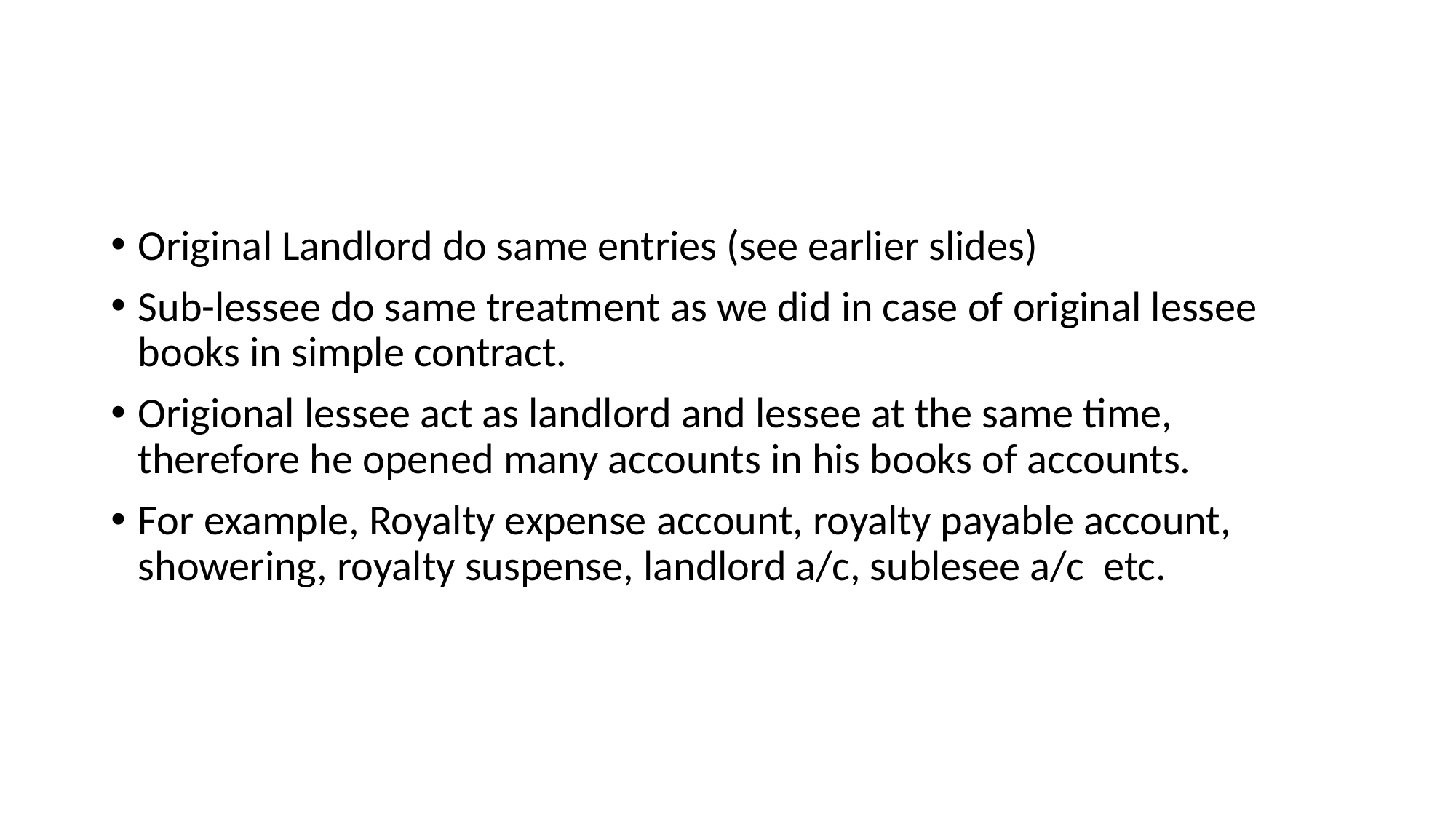

#
Original Landlord do same entries (see earlier slides)
Sub-lessee do same treatment as we did in case of original lessee books in simple contract.
Origional lessee act as landlord and lessee at the same time, therefore he opened many accounts in his books of accounts.
For example, Royalty expense account, royalty payable account, showering, royalty suspense, landlord a/c, sublesee a/c  etc.